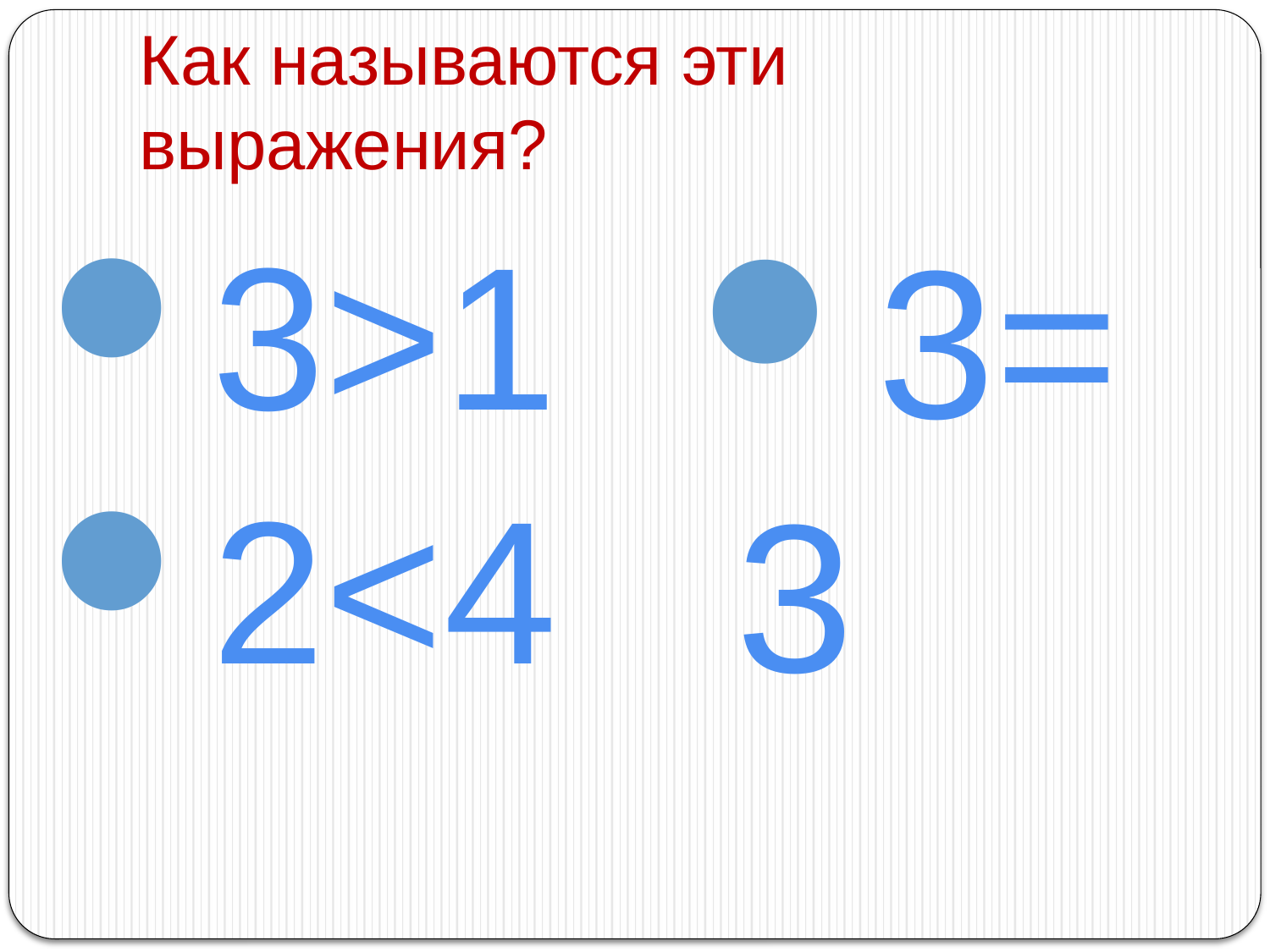

# Как называются эти выражения?
3>1
2<4
3=3